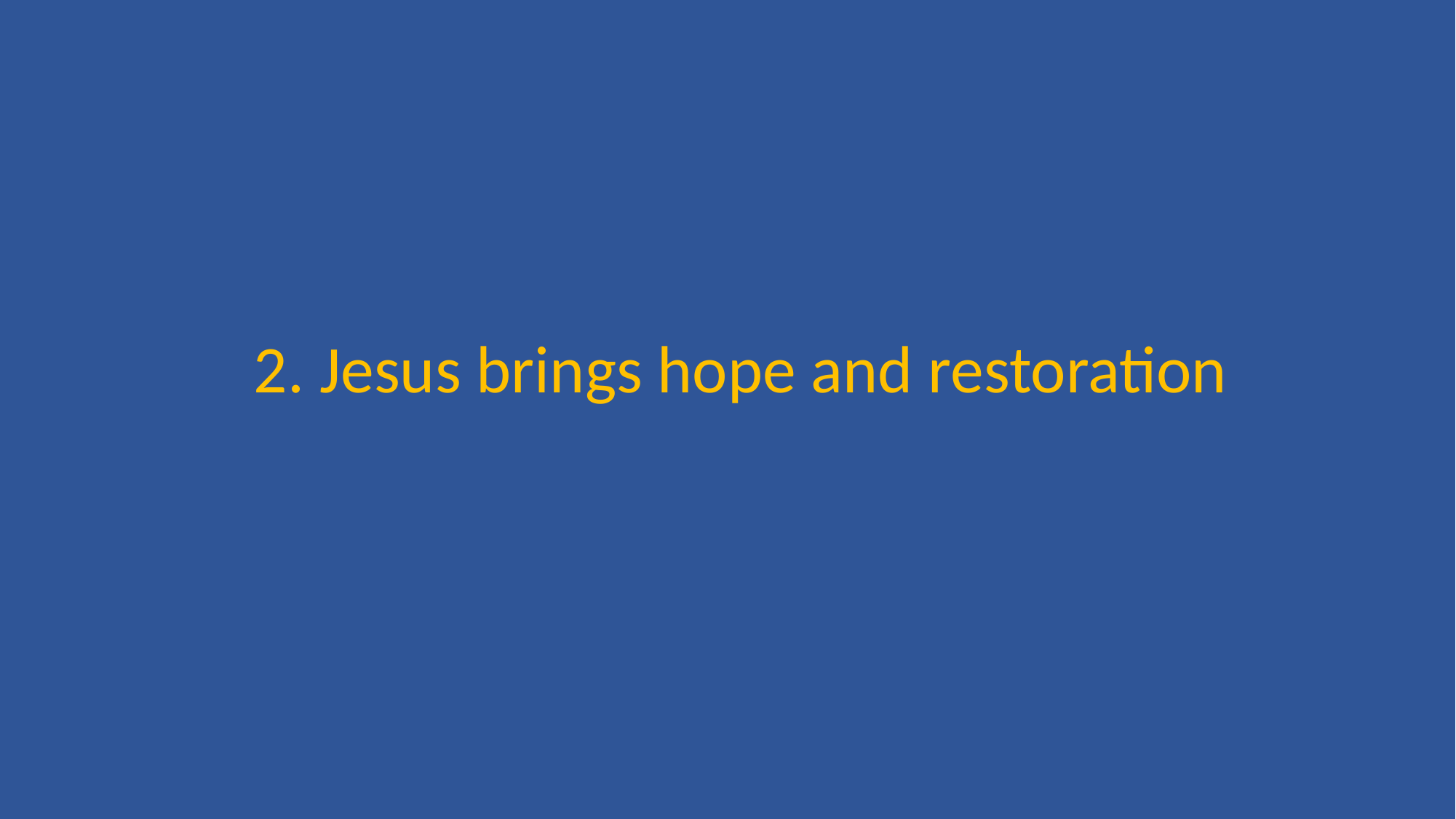

# 2. Jesus brings hope and restoration